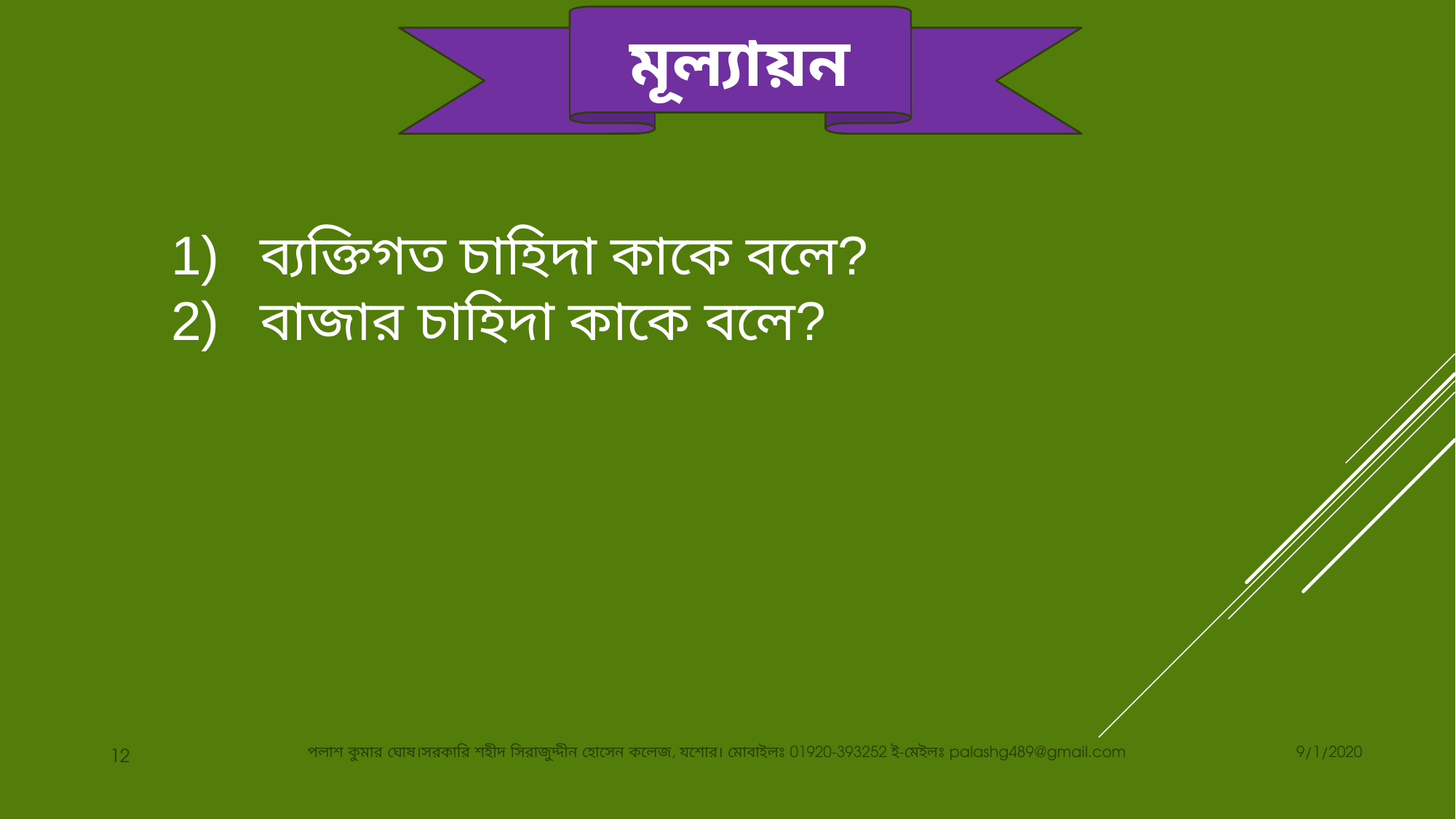

মূল্যায়ন
ব্যক্তিগত চাহিদা কাকে বলে?
বাজার চাহিদা কাকে বলে?
12
পলাশ কুমার ঘোষ।সরকারি শহীদ সিরাজুদ্দীন হোসেন কলেজ, যশোর। মোবাইলঃ 01920-393252 ই-মেইলঃ palashg489@gmail.com
9/1/2020